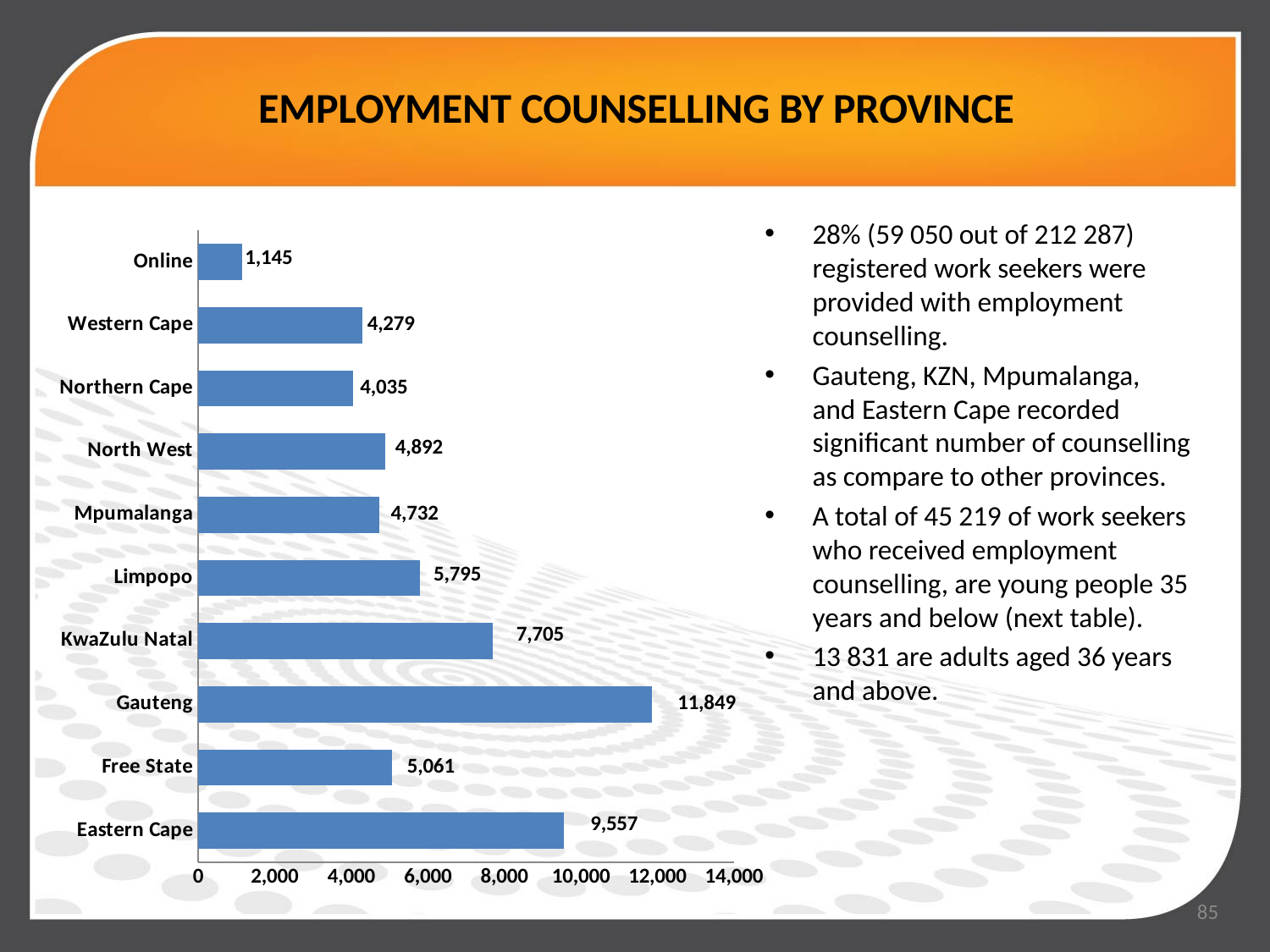

# EMPLOYMENT COUNSELLING BY PROVINCE
28% (59 050 out of 212 287) registered work seekers were provided with employment counselling.
Gauteng, KZN, Mpumalanga,  and Eastern Cape recorded significant number of counselling as compare to other provinces.
A total of 45 219 of work seekers who received employment counselling, are young people 35 years and below (next table).
13 831 are adults aged 36 years and above.

### Chart

| Category |  |
|---|---|
| Eastern Cape | 9557.0 |
| Free State | 5061.0 |
| Gauteng | 11849.0 |
| KwaZulu Natal | 7705.0 |
| Limpopo | 5795.0 |
| Mpumalanga | 4732.0 |
| North West | 4892.0 |
| Northern Cape | 4035.0 |
| Western Cape | 4279.0 |
| Online | 1145.0 |

### Chart

| Category |
|---|
85